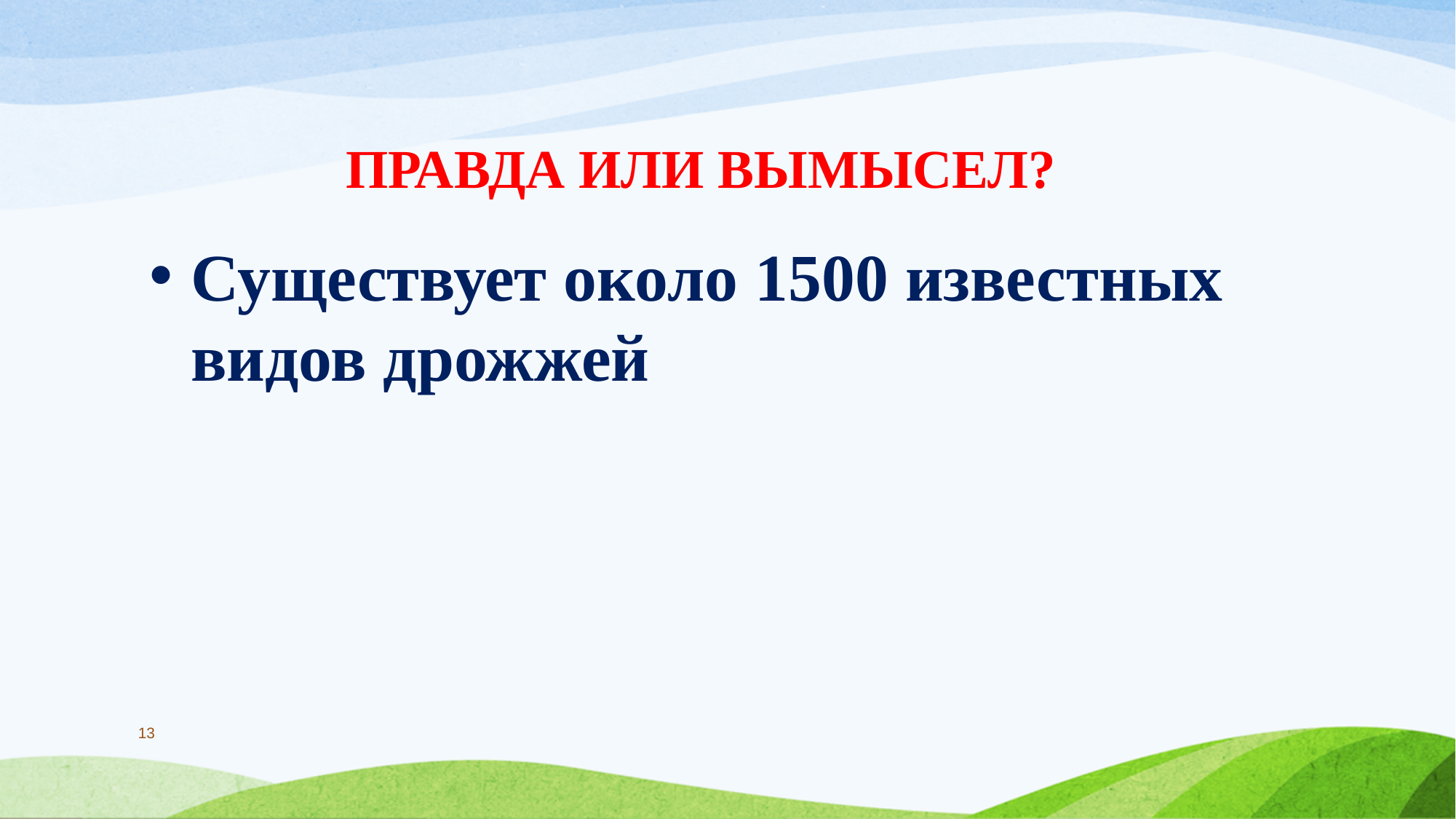

# ПРАВДА ИЛИ ВЫМЫСЕЛ?
Существует около 1500 известных видов дрожжей

13